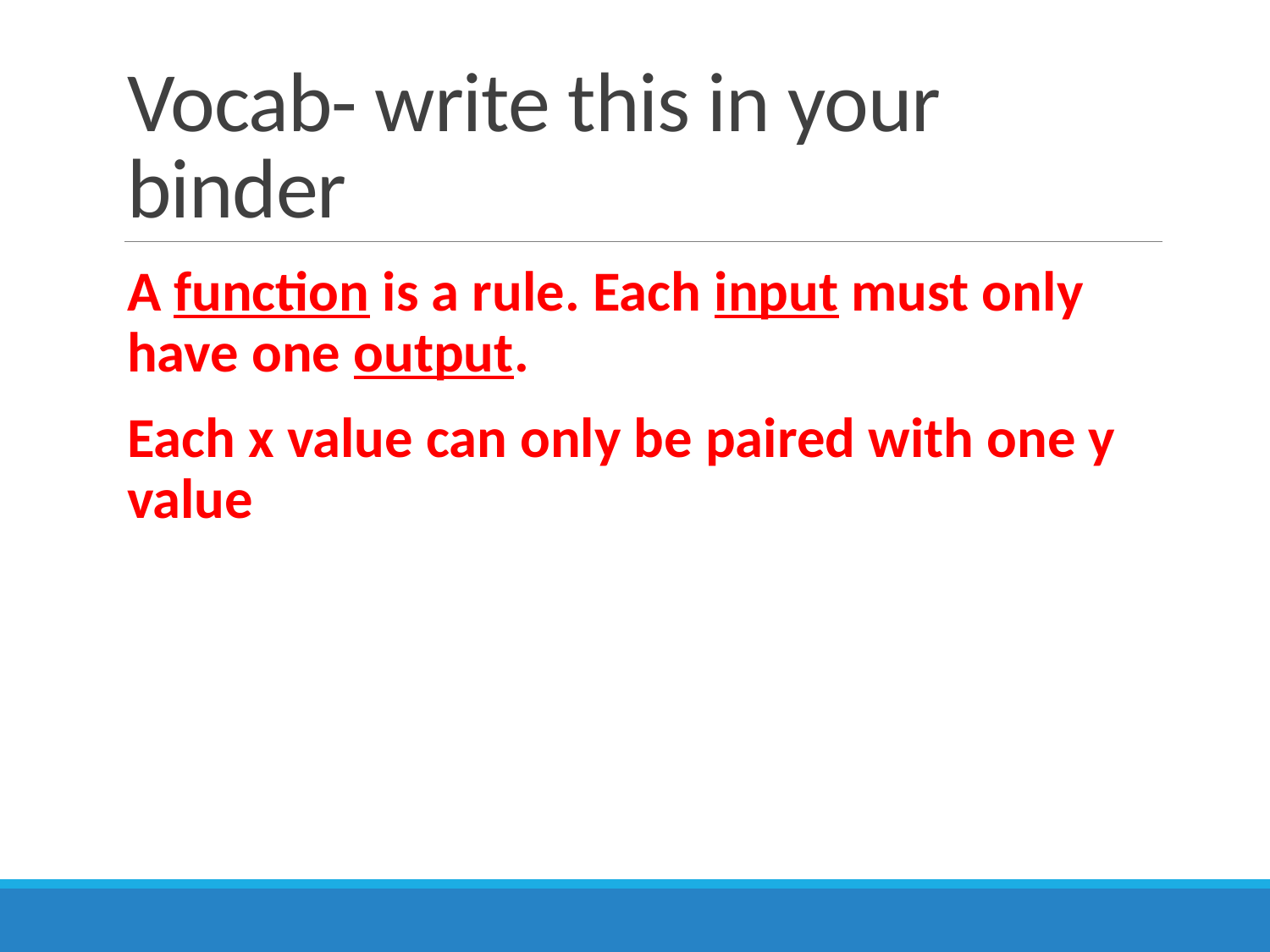

# Vocab- write this in your binder
A function is a rule. Each input must only have one output.
Each x value can only be paired with one y value